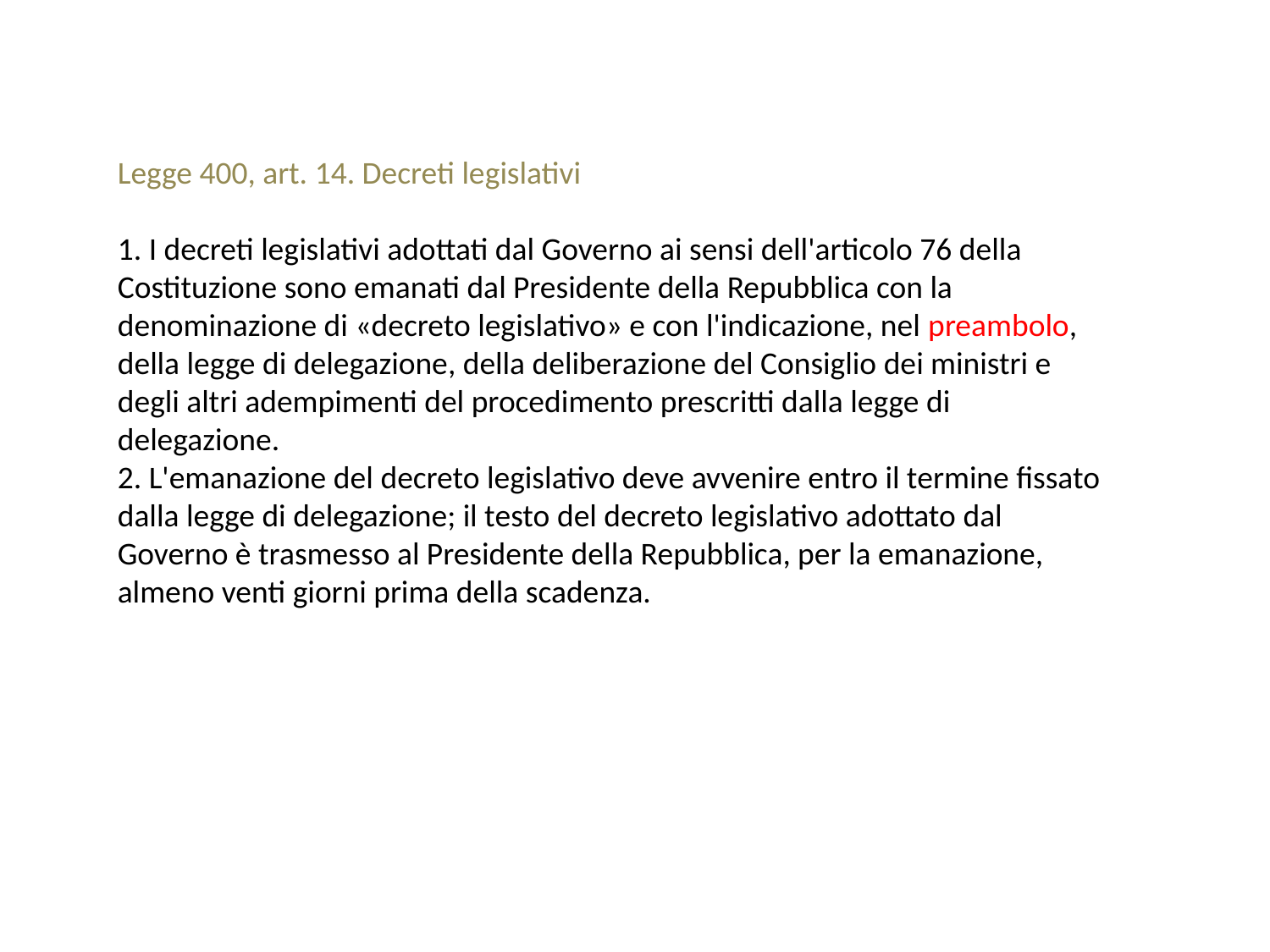

Legge 400, art. 14. Decreti legislativi

1. I decreti legislativi adottati dal Governo ai sensi dell'articolo 76 della Costituzione sono emanati dal Presidente della Repubblica con la denominazione di «decreto legislativo» e con l'indicazione, nel preambolo, della legge di delegazione, della deliberazione del Consiglio dei ministri e degli altri adempimenti del procedimento prescritti dalla legge di delegazione.
2. L'emanazione del decreto legislativo deve avvenire entro il termine fissato dalla legge di delegazione; il testo del decreto legislativo adottato dal Governo è trasmesso al Presidente della Repubblica, per la emanazione, almeno venti giorni prima della scadenza.